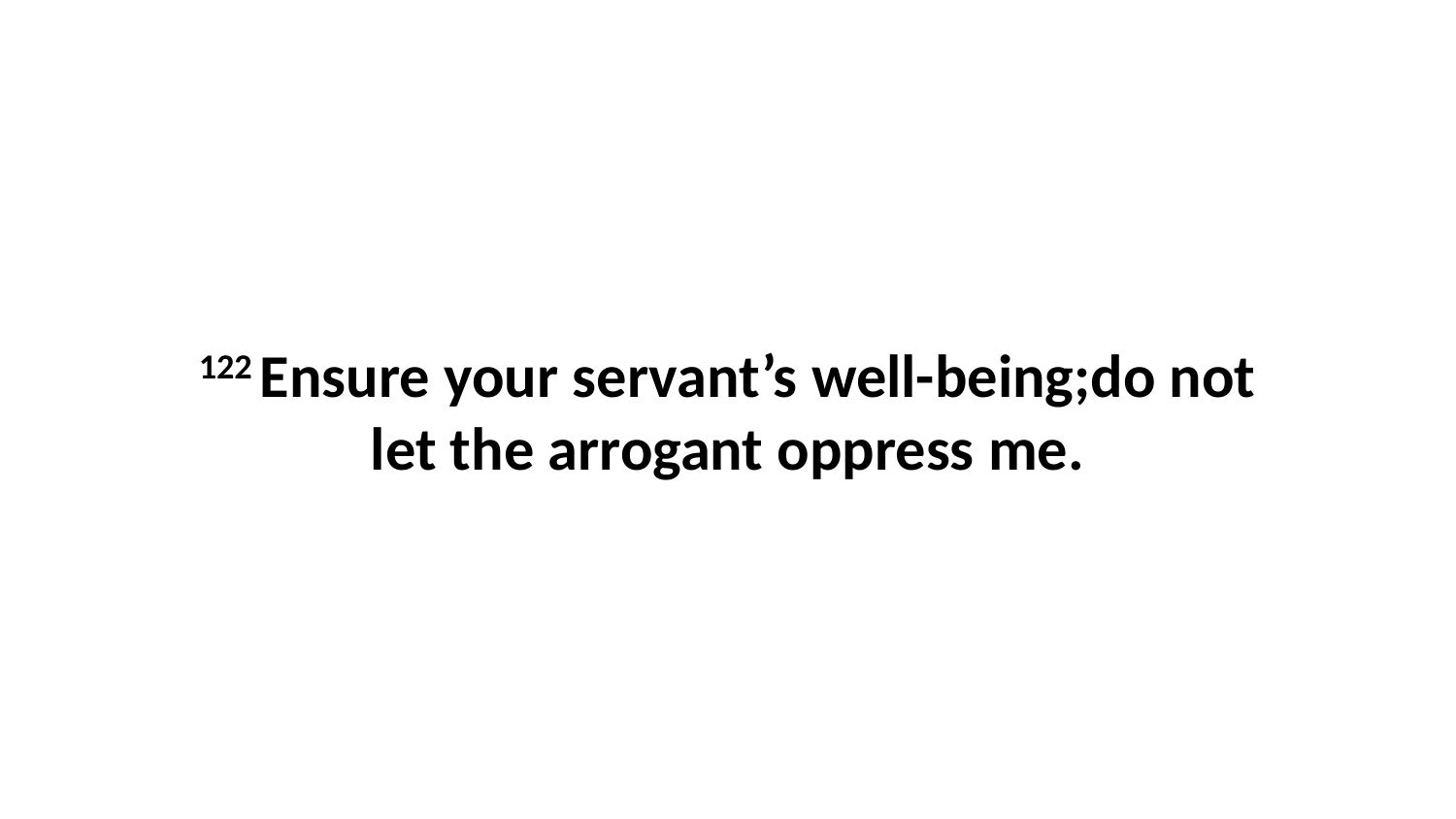

122 Ensure your servant’s well-being;do not let the arrogant oppress me.